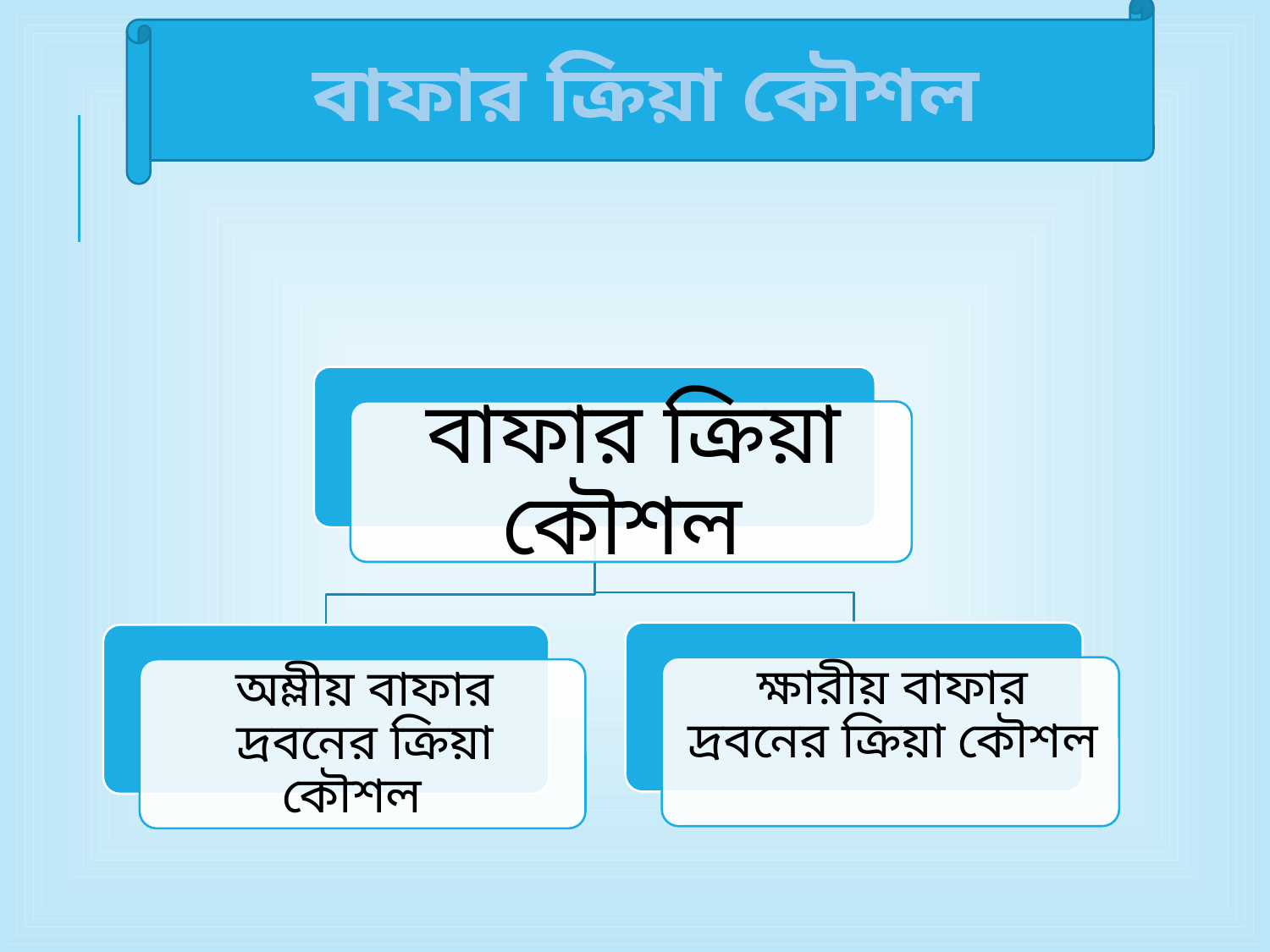

বাফার ক্রিয়া কৌশল
#
বাফার ক্রিয়া কৌশল
অম্লীয় বাফার দ্রবনের ক্রিয়া কৌশল
ক্ষারীয় বাফার দ্রবনের ক্রিয়া কৌশল